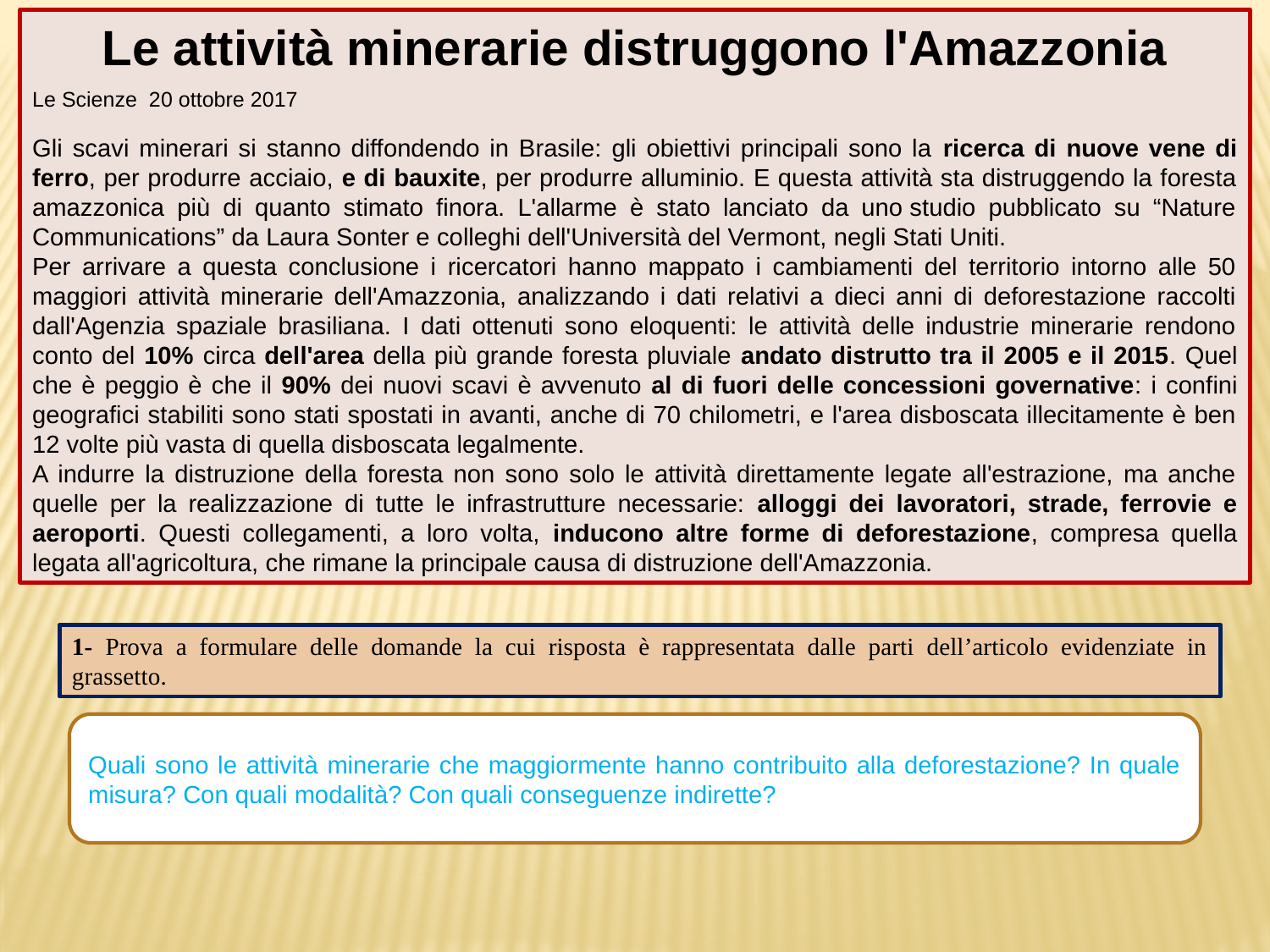

Le attività minerarie distruggono l'Amazzonia
Le Scienze  20 ottobre 2017
Gli scavi minerari si stanno diffondendo in Brasile: gli obiettivi principali sono la ricerca di nuove vene di ferro, per produrre acciaio, e di bauxite, per produrre alluminio. E questa attività sta distruggendo la foresta amazzonica più di quanto stimato finora. L'allarme è stato lanciato da uno studio pubblicato su “Nature Communications” da Laura Sonter e colleghi dell'Università del Vermont, negli Stati Uniti.
Per arrivare a questa conclusione i ricercatori hanno mappato i cambiamenti del territorio intorno alle 50 maggiori attività minerarie dell'Amazzonia, analizzando i dati relativi a dieci anni di deforestazione raccolti dall'Agenzia spaziale brasiliana. I dati ottenuti sono eloquenti: le attività delle industrie minerarie rendono conto del 10% circa dell'area della più grande foresta pluviale andato distrutto tra il 2005 e il 2015. Quel che è peggio è che il 90% dei nuovi scavi è avvenuto al di fuori delle concessioni governative: i confini geografici stabiliti sono stati spostati in avanti, anche di 70 chilometri, e l'area disboscata illecitamente è ben 12 volte più vasta di quella disboscata legalmente.
A indurre la distruzione della foresta non sono solo le attività direttamente legate all'estrazione, ma anche quelle per la realizzazione di tutte le infrastrutture necessarie: alloggi dei lavoratori, strade, ferrovie e aeroporti. Questi collegamenti, a loro volta, inducono altre forme di deforestazione, compresa quella legata all'agricoltura, che rimane la principale causa di distruzione dell'Amazzonia.
1- Prova a formulare delle domande la cui risposta è rappresentata dalle parti dell’articolo evidenziate in grassetto.
Quali sono le attività minerarie che maggiormente hanno contribuito alla deforestazione? In quale misura? Con quali modalità? Con quali conseguenze indirette?